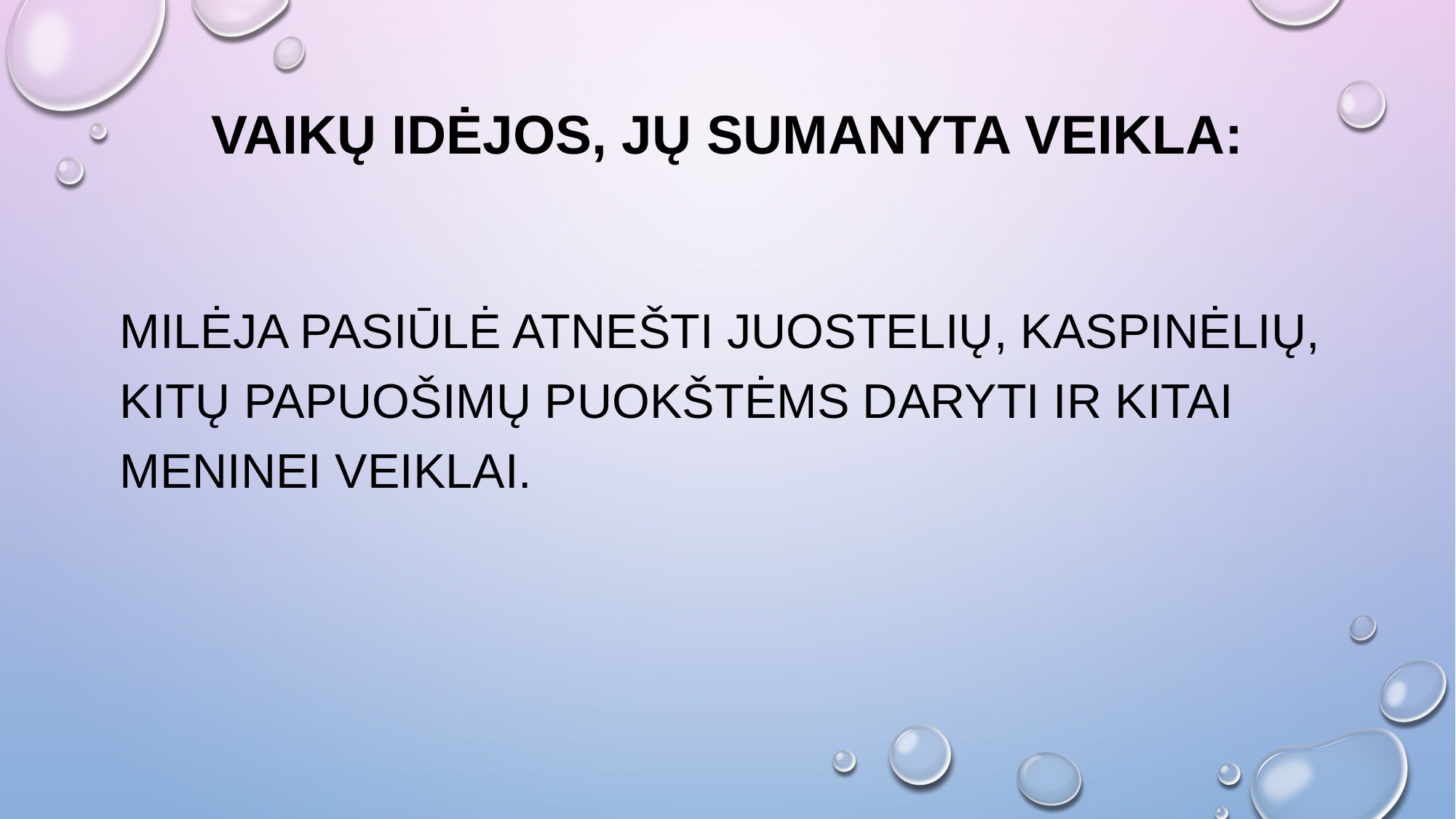

# Vaikų idėjos, jų sumanyta veikla:
Milėja pasiūlė atnešti juostelių, kaspinėlių, kitų papuošimų puokštėms daryti ir kitai meninei veiklai.